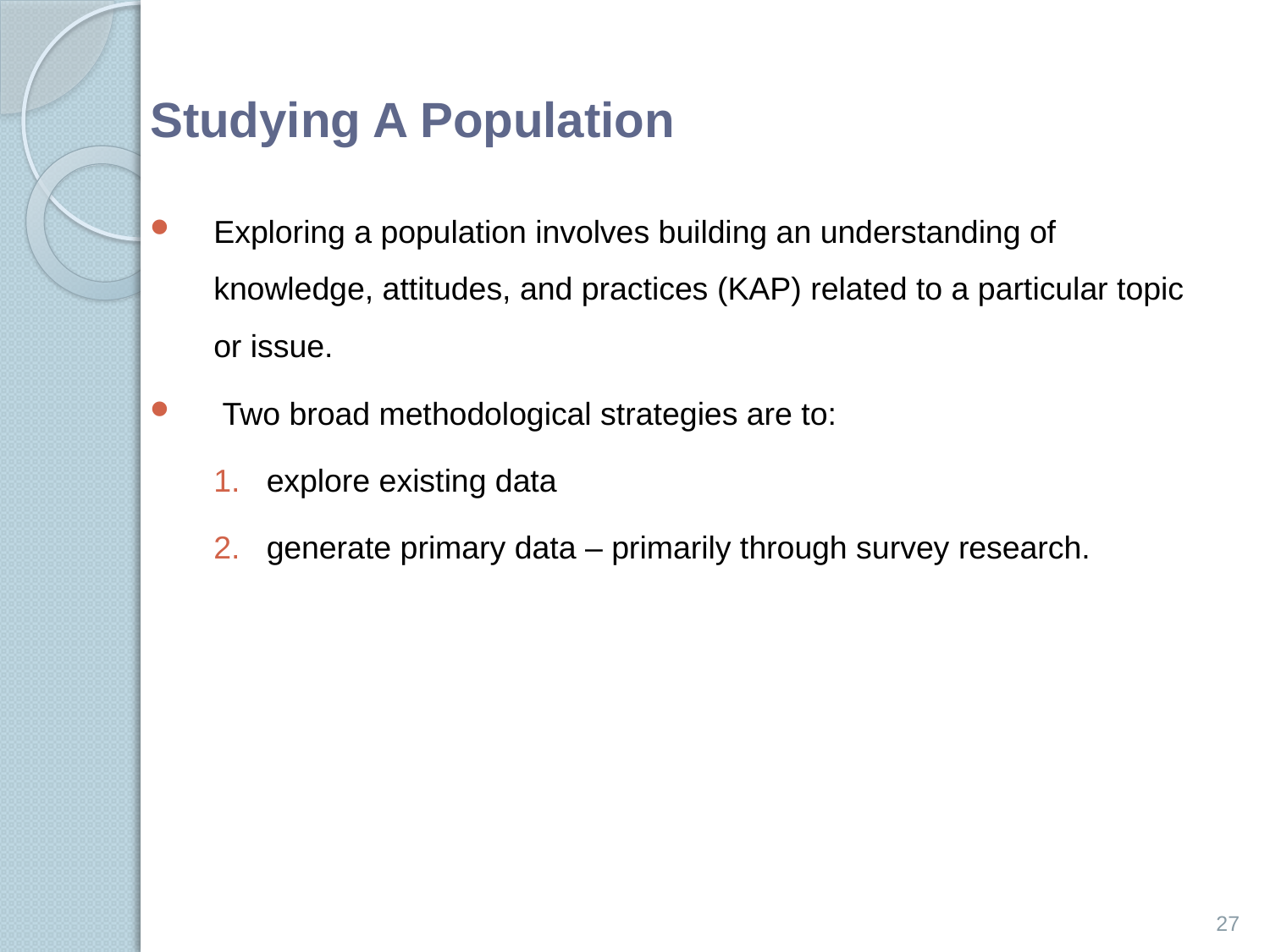

# Studying A Population
Exploring a population involves building an understanding of knowledge, attitudes, and practices (KAP) related to a particular topic or issue.
 Two broad methodological strategies are to:
explore existing data
generate primary data – primarily through survey research.
27